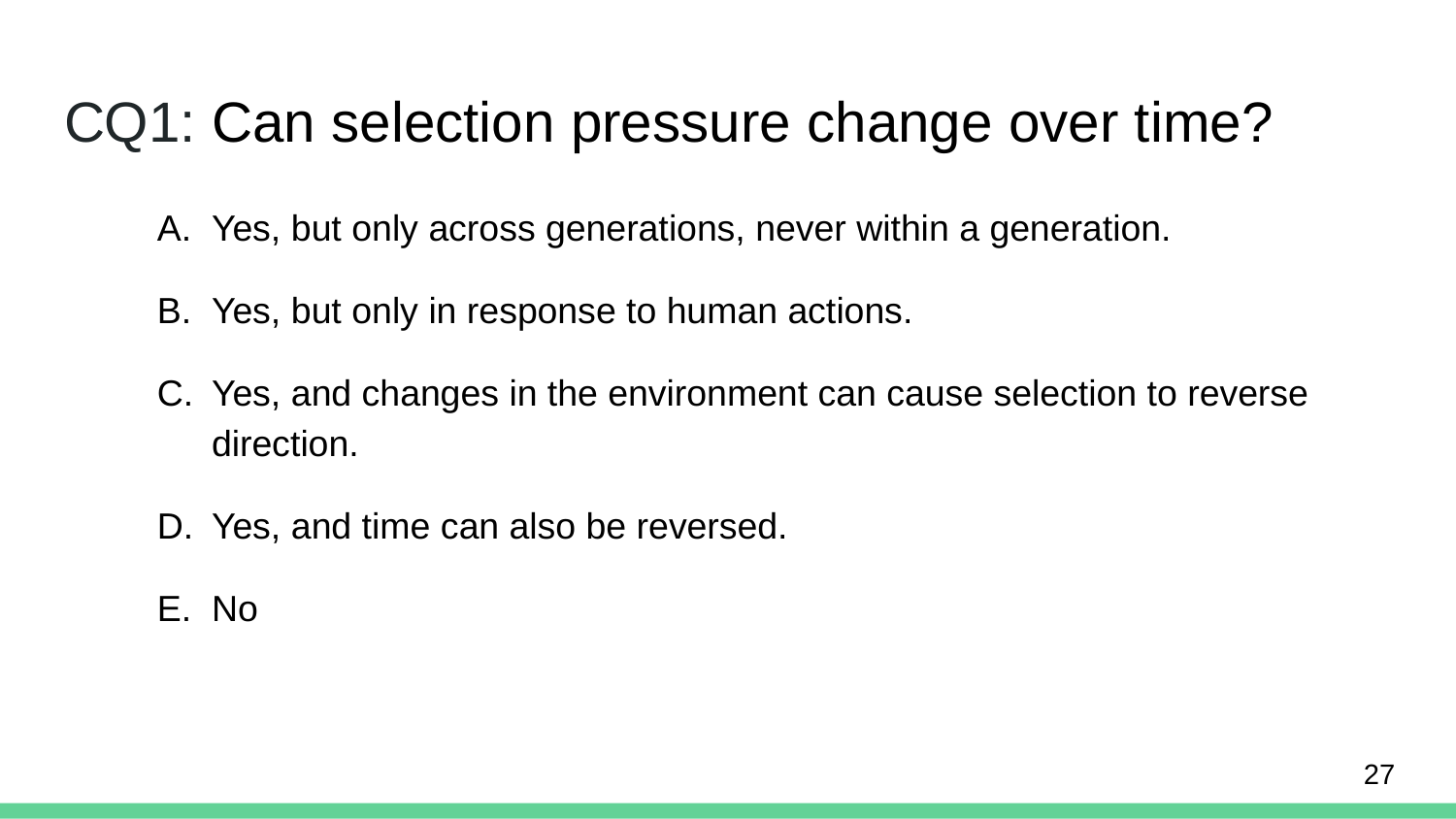

# CQ1: Can selection pressure change over time?
Yes, but only across generations, never within a generation.
Yes, but only in response to human actions.
Yes, and changes in the environment can cause selection to reverse direction.
Yes, and time can also be reversed.
No
27